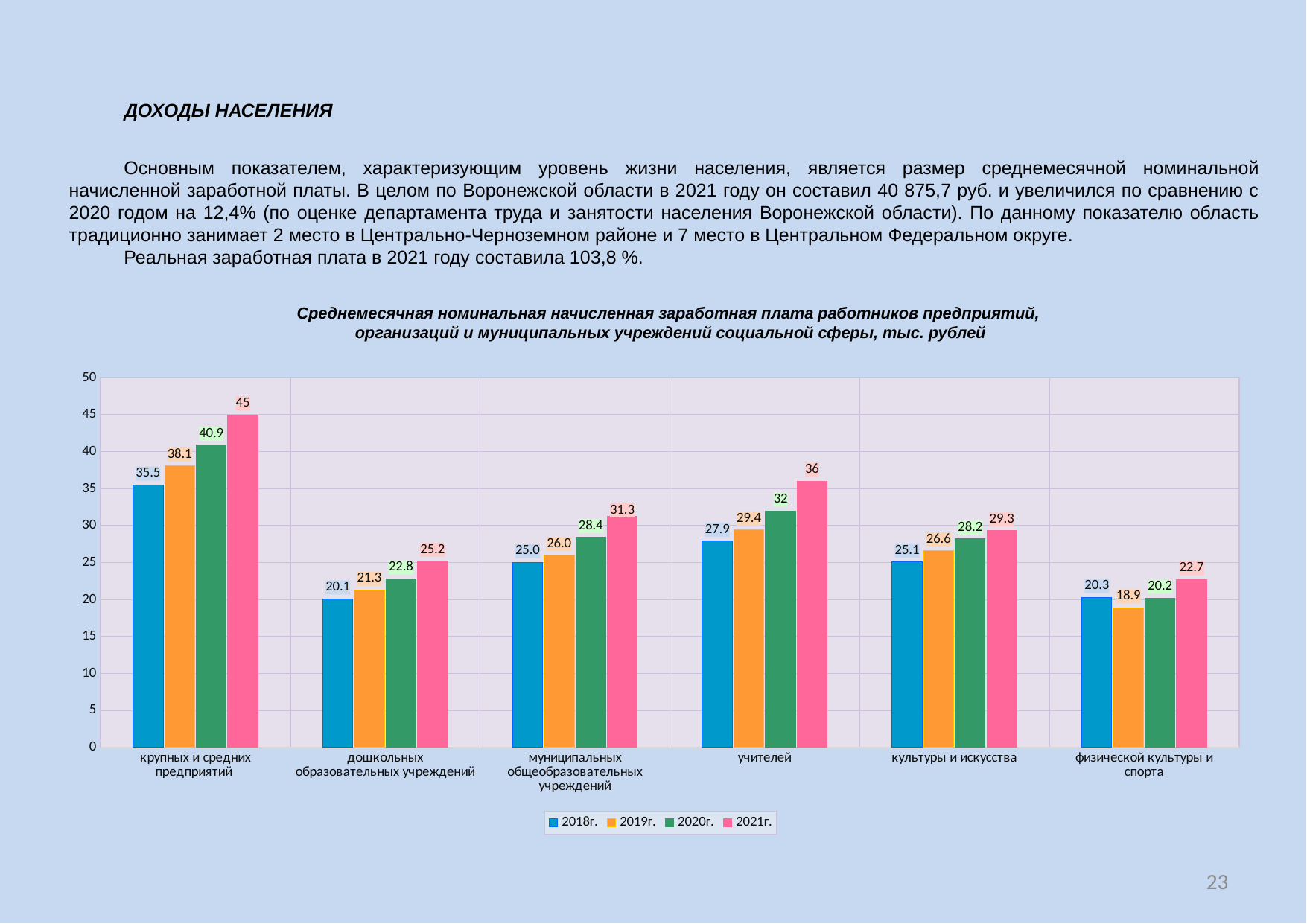

ДОХОДЫ НАСЕЛЕНИЯ
Основным показателем, характеризующим уровень жизни населения, является размер среднемесячной номинальной начисленной заработной платы. В целом по Воронежской области в 2021 году он составил 40 875,7 руб. и увеличился по сравнению с 2020 годом на 12,4% (по оценке департамента труда и занятости населения Воронежской области). По данному показателю область традиционно занимает 2 место в Центрально-Черноземном районе и 7 место в Центральном Федеральном округе.
Реальная заработная плата в 2021 году составила 103,8 %.

Среднемесячная номинальная начисленная заработная плата работников предприятий,
организаций и муниципальных учреждений социальной сферы, тыс. рублей

### Chart

| Category | 2018г. | 2019г. | 2020г. | 2021г. |
|---|---|---|---|---|
| крупных и средних предприятий  | 35.5 | 38.1 | 40.9 | 45.0 |
| дошкольных образовательных учреждений | 20.1 | 21.3 | 22.8 | 25.2 |
| муниципальных общеобразовательных учреждений | 25.0 | 26.0 | 28.4 | 31.3 |
| учителей | 27.9 | 29.4 | 32.0 | 36.0 |
| культуры и искусства | 25.1 | 26.6 | 28.2 | 29.3 |
| физической культуры и спорта | 20.3 | 18.9 | 20.2 | 22.7 |
23